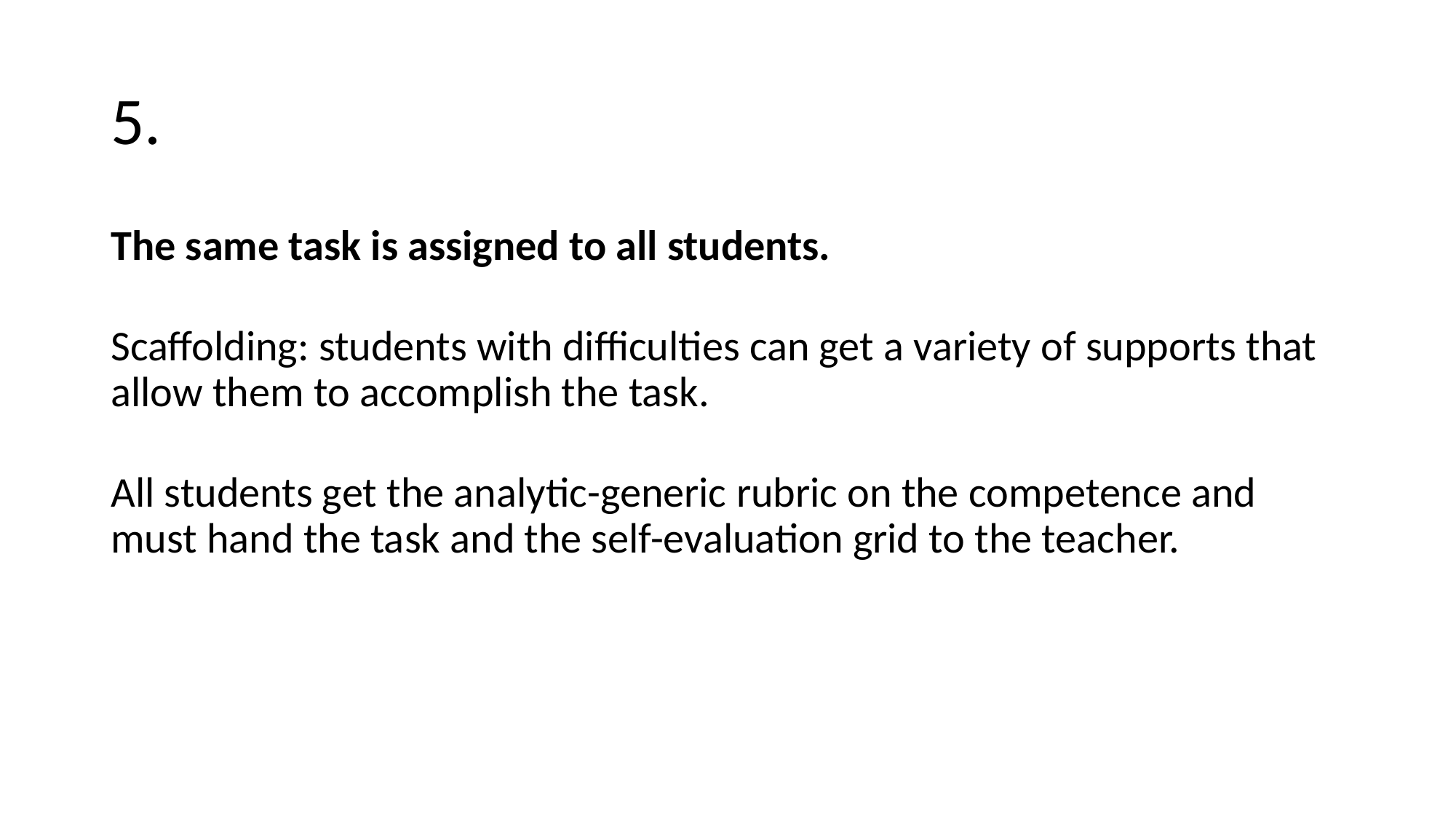

# 5.
The same task is assigned to all students.
Scaffolding: students with difficulties can get a variety of supports that allow them to accomplish the task.
All students get the analytic-generic rubric on the competence and must hand the task and the self-evaluation grid to the teacher.